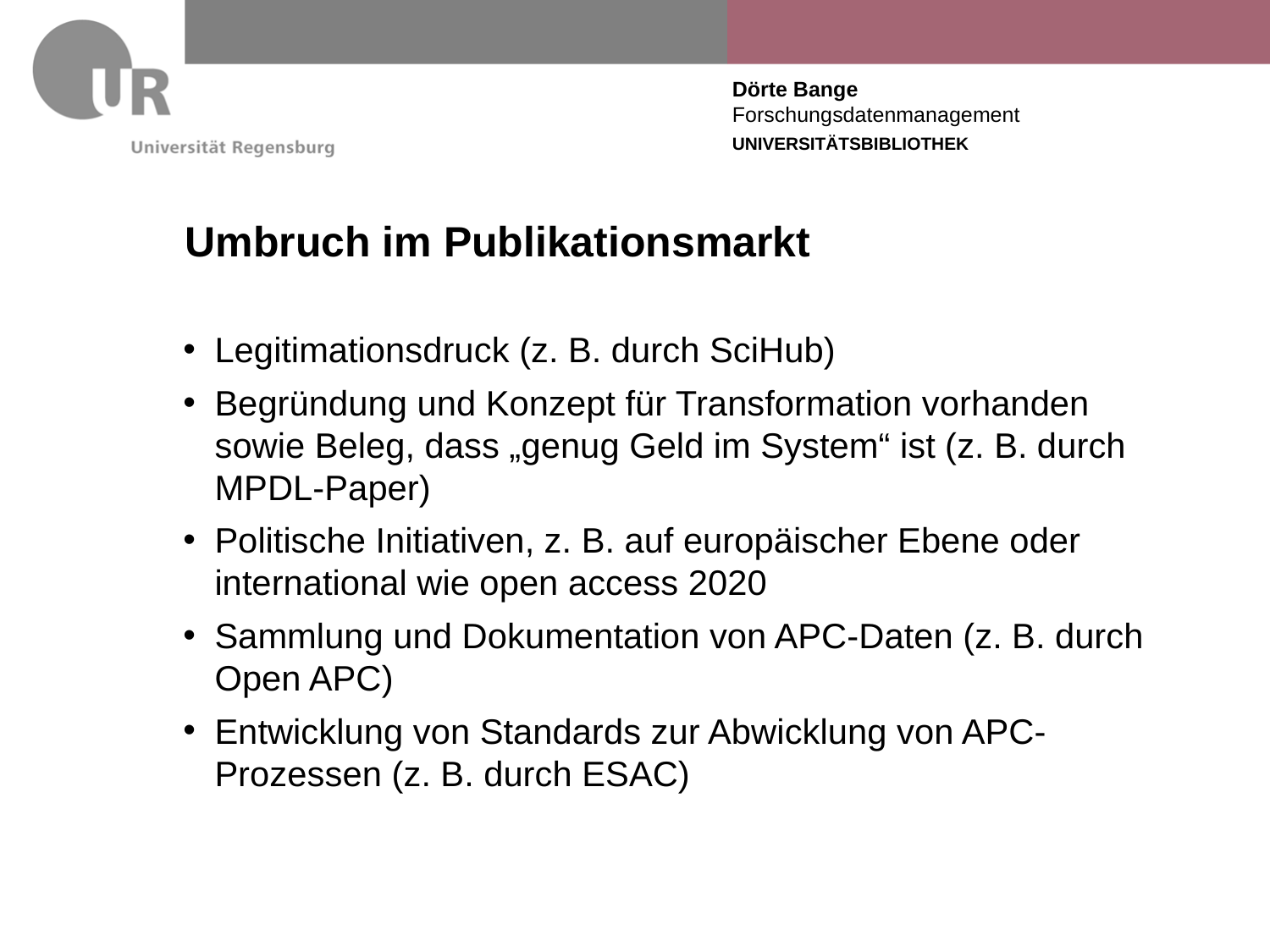

# Umbruch im Publikationsmarkt
Legitimationsdruck (z. B. durch SciHub)
Begründung und Konzept für Transformation vorhanden sowie Beleg, dass „genug Geld im System“ ist (z. B. durch MPDL-Paper)
Politische Initiativen, z. B. auf europäischer Ebene oder international wie open access 2020
Sammlung und Dokumentation von APC-Daten (z. B. durch Open APC)
Entwicklung von Standards zur Abwicklung von APC-Prozessen (z. B. durch ESAC)